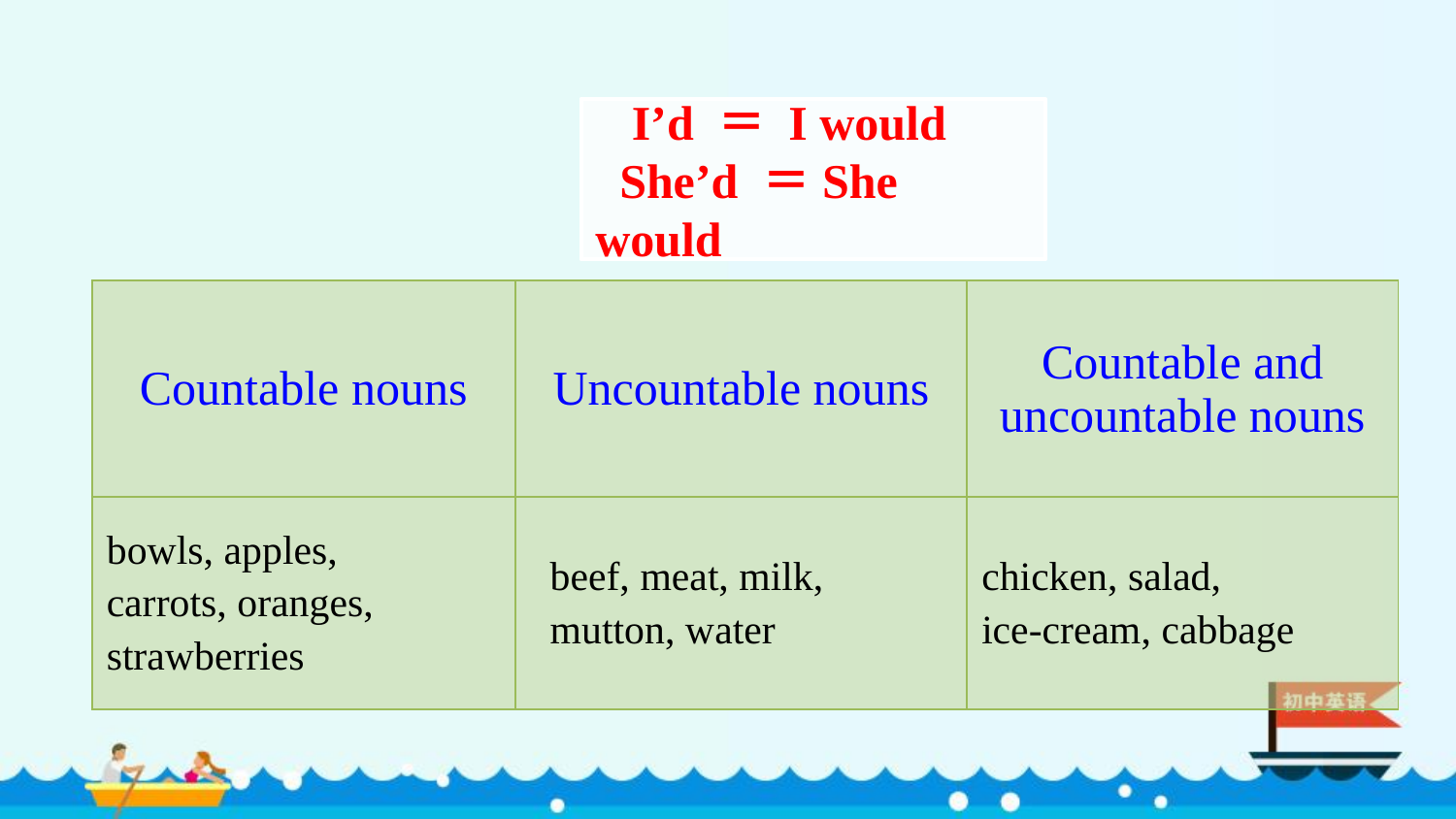

I’d ＝ I would
  She’d ＝She would
| Countable nouns | Uncountable nouns | Countable and uncountable nouns |
| --- | --- | --- |
| bowls, apples, carrots, oranges, strawberries | beef, meat, milk, mutton, water | chicken, salad, ice-cream, cabbage |